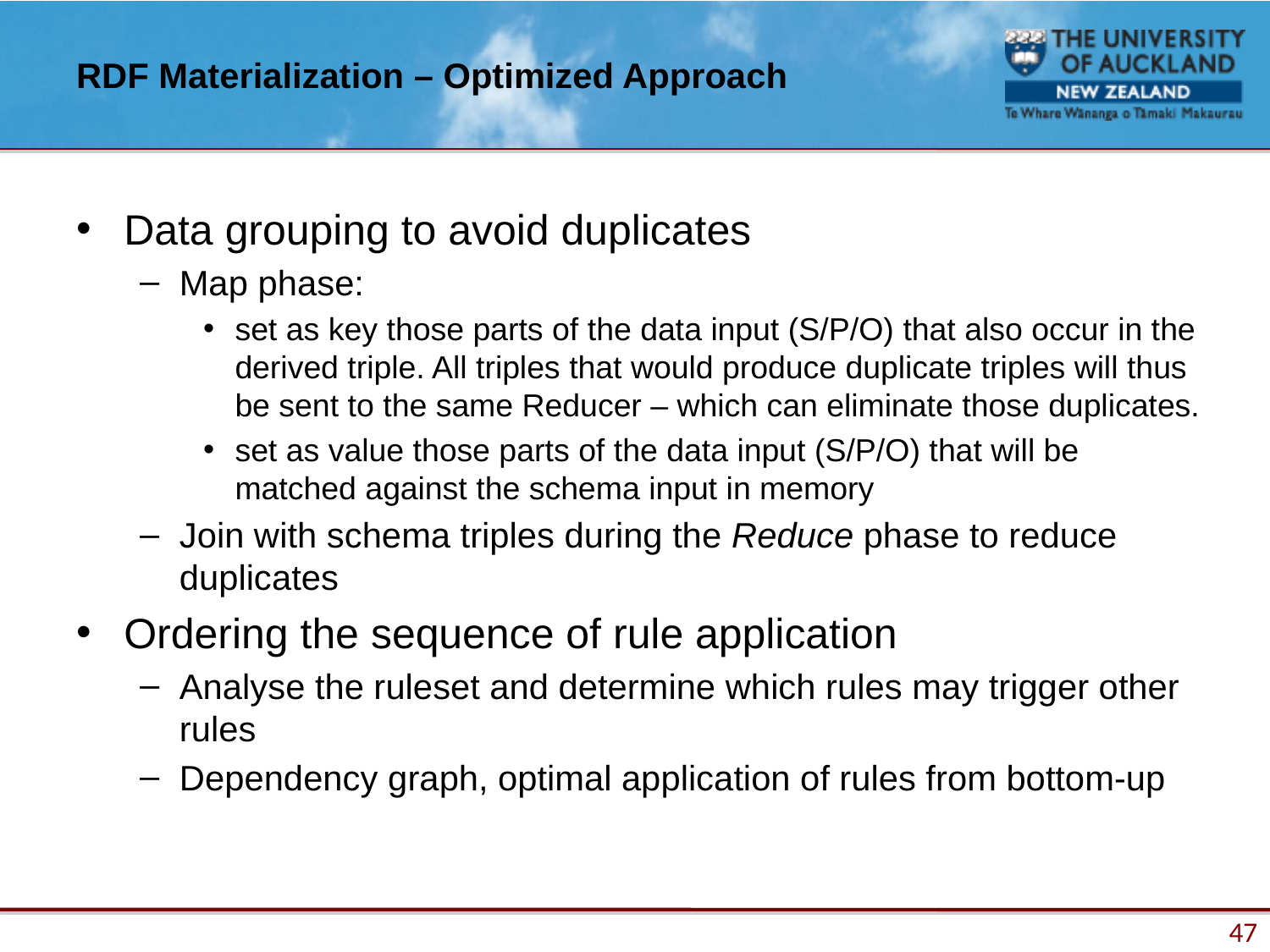

# RDF Materialization – Optimized Approach
Data grouping to avoid duplicates
Map phase:
set as key those parts of the data input (S/P/O) that also occur in the derived triple. All triples that would produce duplicate triples will thus be sent to the same Reducer – which can eliminate those duplicates.
set as value those parts of the data input (S/P/O) that will be matched against the schema input in memory
Join with schema triples during the Reduce phase to reduce duplicates
Ordering the sequence of rule application
Analyse the ruleset and determine which rules may trigger other rules
Dependency graph, optimal application of rules from bottom-up